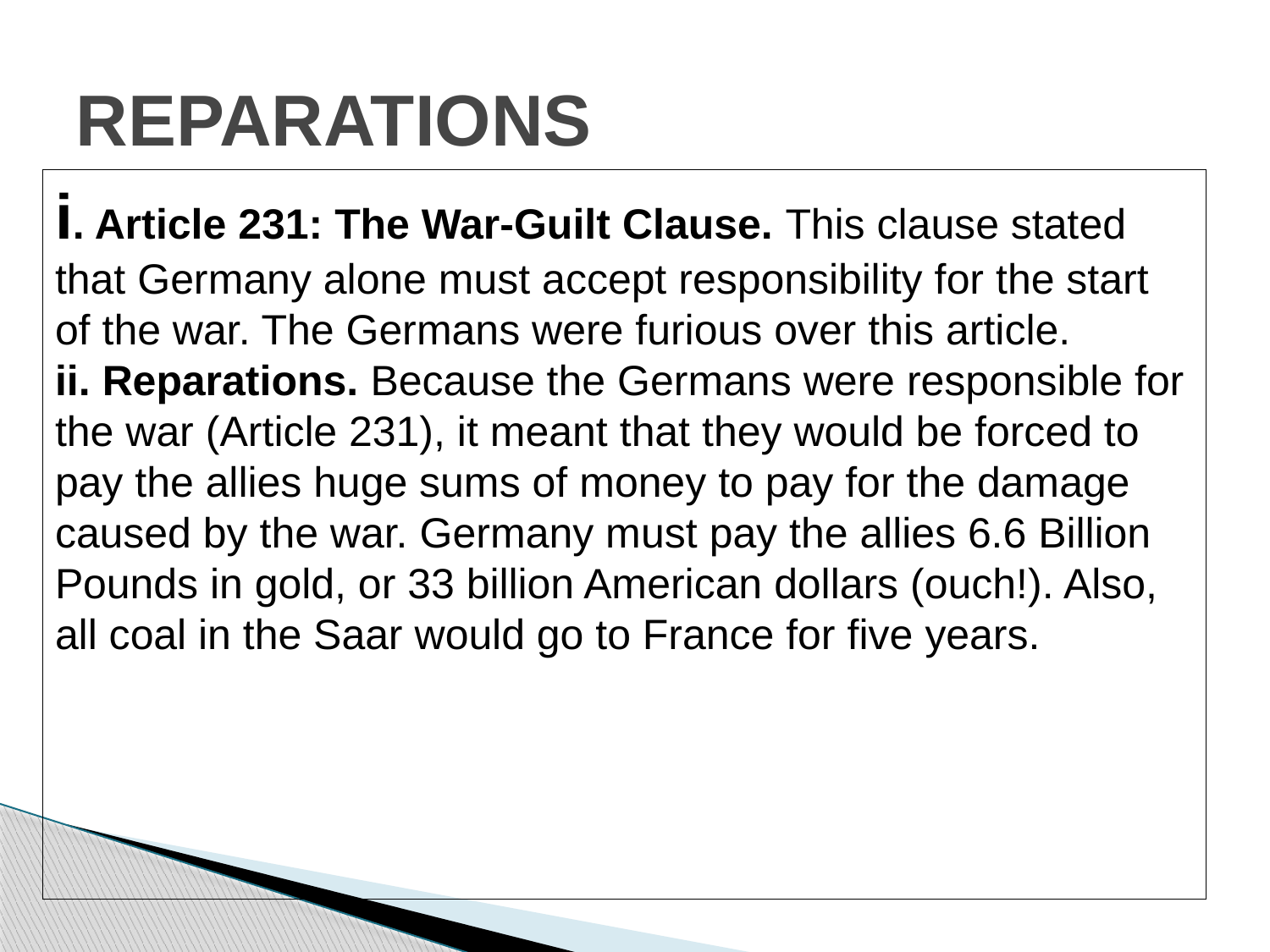

# REPARATIONS
i. Article 231: The War-Guilt Clause. This clause stated that Germany alone must accept responsibility for the start of the war. The Germans were furious over this article.
ii. Reparations. Because the Germans were responsible for the war (Article 231), it meant that they would be forced to pay the allies huge sums of money to pay for the damage caused by the war. Germany must pay the allies 6.6 Billion Pounds in gold, or 33 billion American dollars (ouch!). Also, all coal in the Saar would go to France for five years.